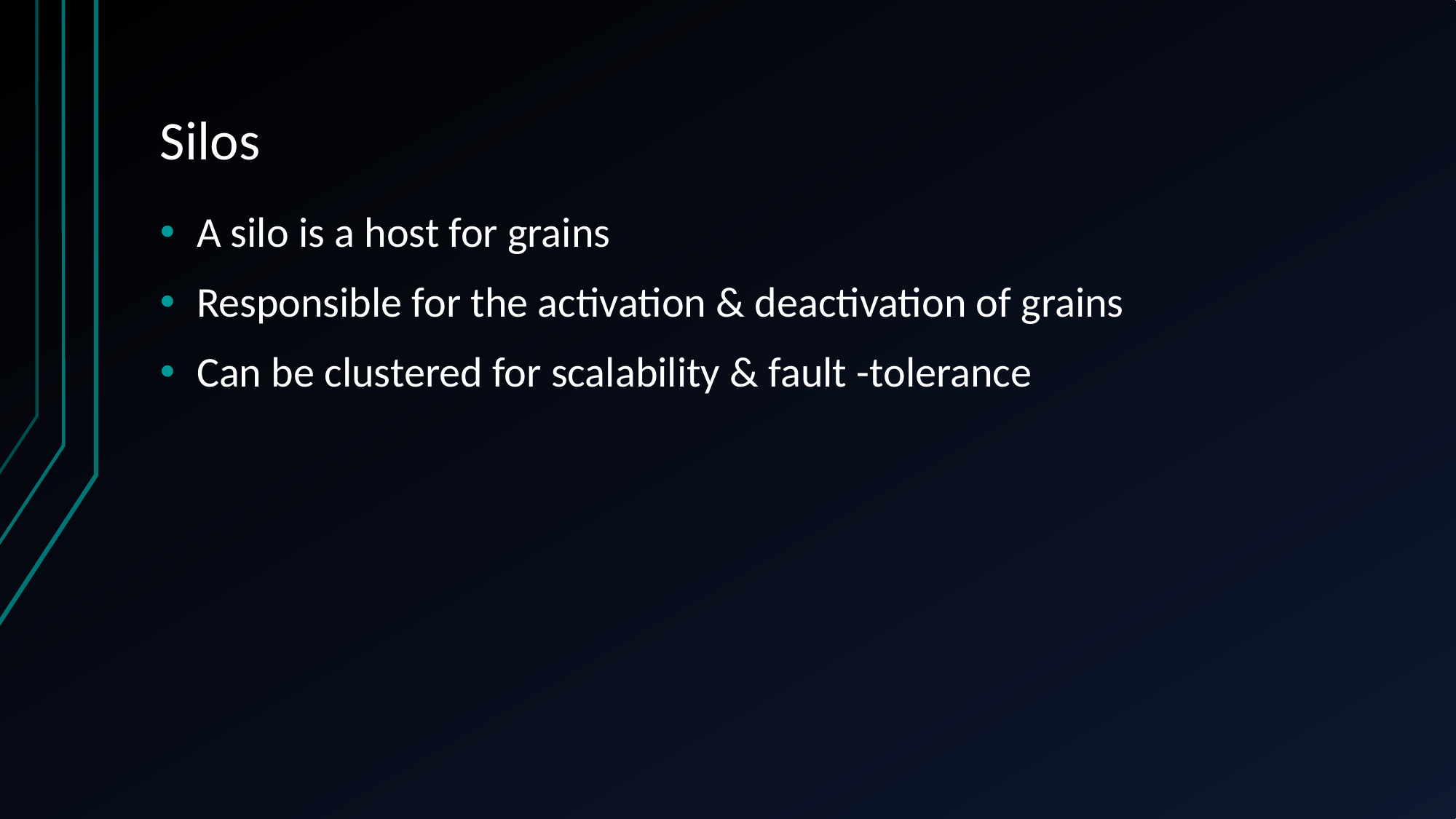

# Silos
A silo is a host for grains
Responsible for the activation & deactivation of grains
Can be clustered for scalability & fault -tolerance